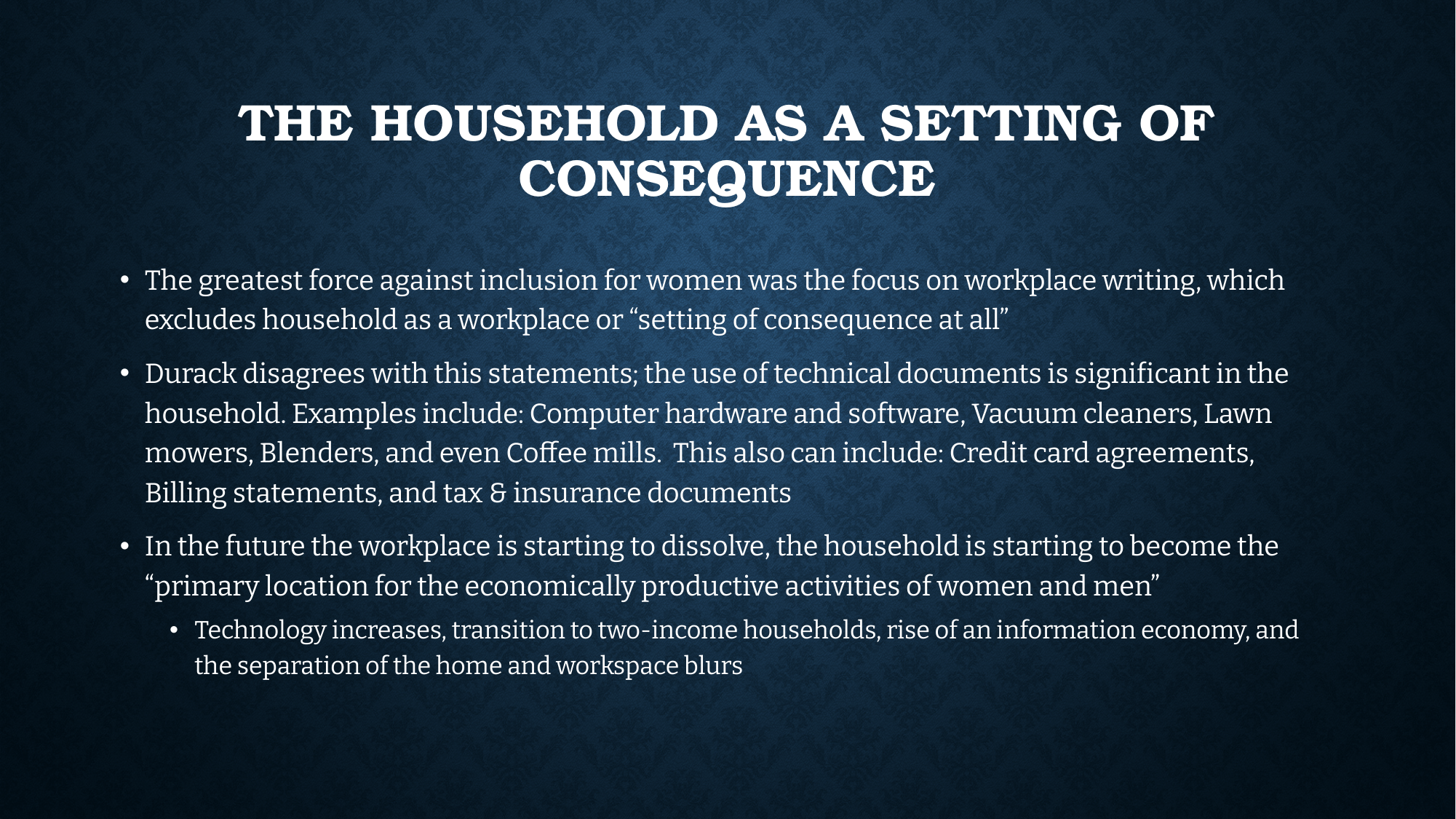

# The household as a setting of consequence
The greatest force against inclusion for women was the focus on workplace writing, which excludes household as a workplace or “setting of consequence at all”
Durack disagrees with this statements; the use of technical documents is significant in the household. Examples include: Computer hardware and software, Vacuum cleaners, Lawn mowers, Blenders, and even Coffee mills.  This also can include: Credit card agreements, Billing statements, and tax & insurance documents
In the future the workplace is starting to dissolve, the household is starting to become the “primary location for the economically productive activities of women and men”
Technology increases, transition to two-income households, rise of an information economy, and the separation of the home and workspace blurs